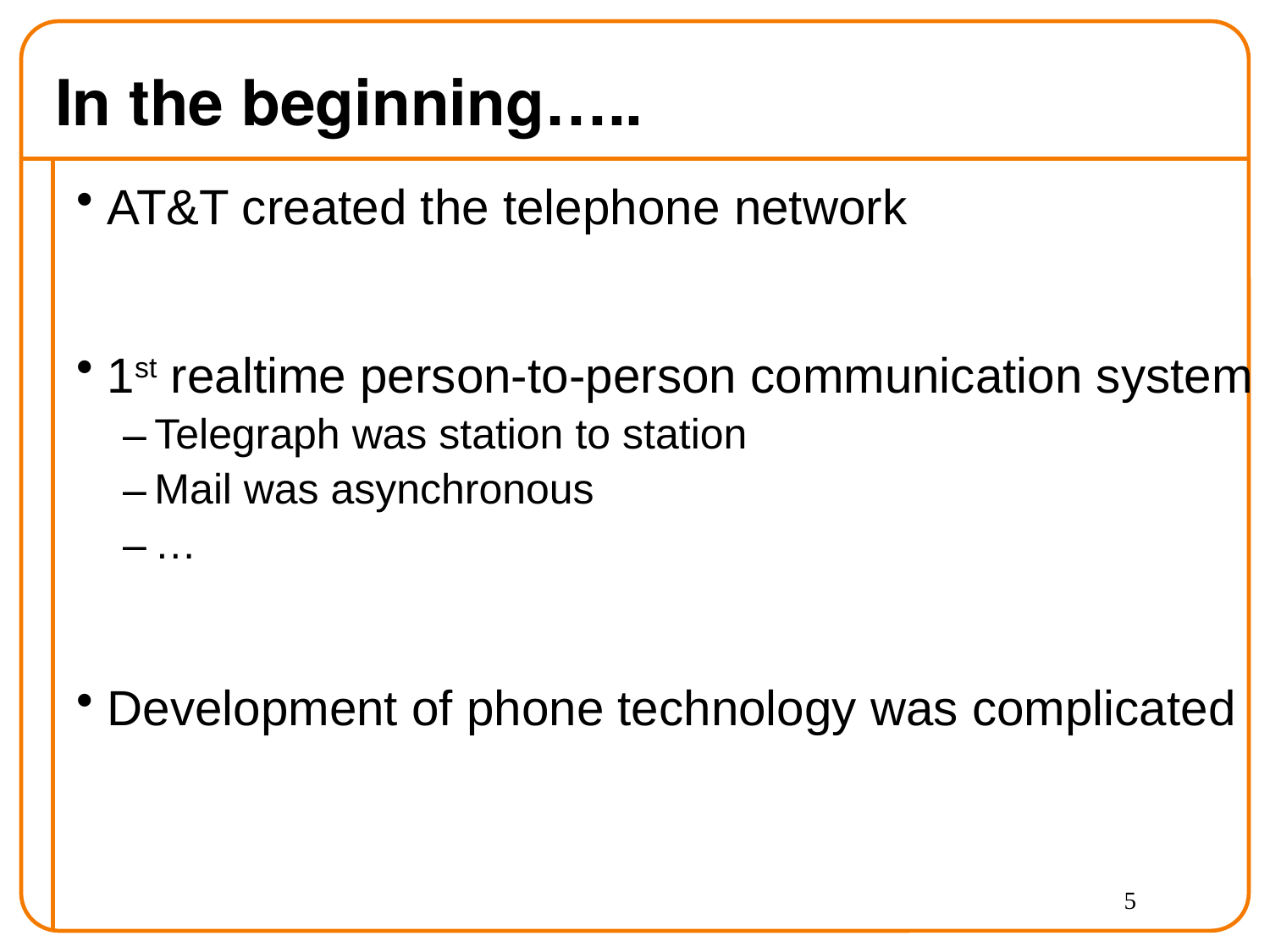

# In the beginning…..
AT&T created the telephone network

1st realtime person-to-person communication system
Telegraph was station to station
Mail was asynchronous
…

Development of phone technology was complicated

5